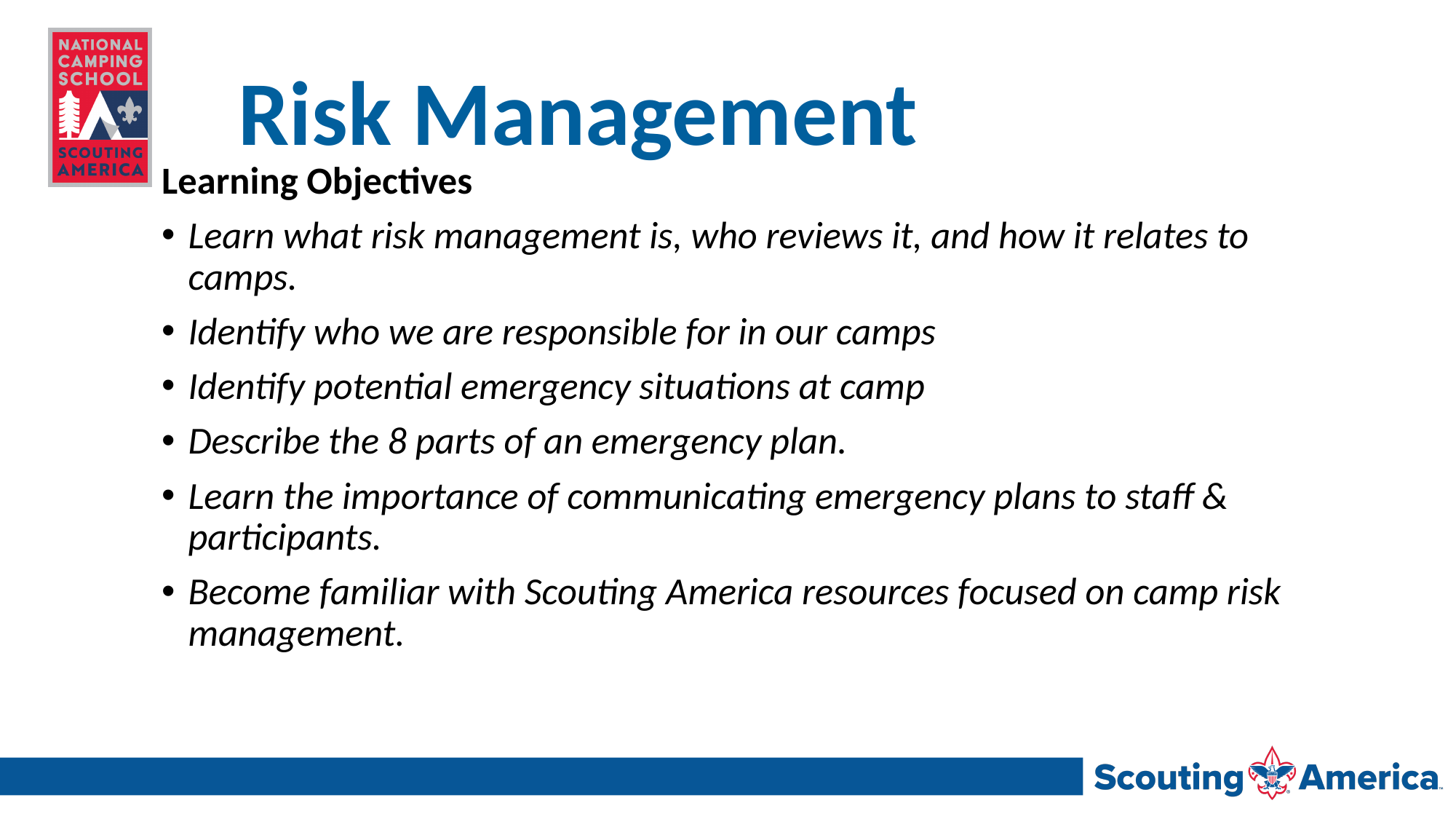

# Risk Management
Learning Objectives
Learn what risk management is, who reviews it, and how it relates to camps.
Identify who we are responsible for in our camps
Identify potential emergency situations at camp
Describe the 8 parts of an emergency plan.
Learn the importance of communicating emergency plans to staff & participants.
Become familiar with Scouting America resources focused on camp risk management.